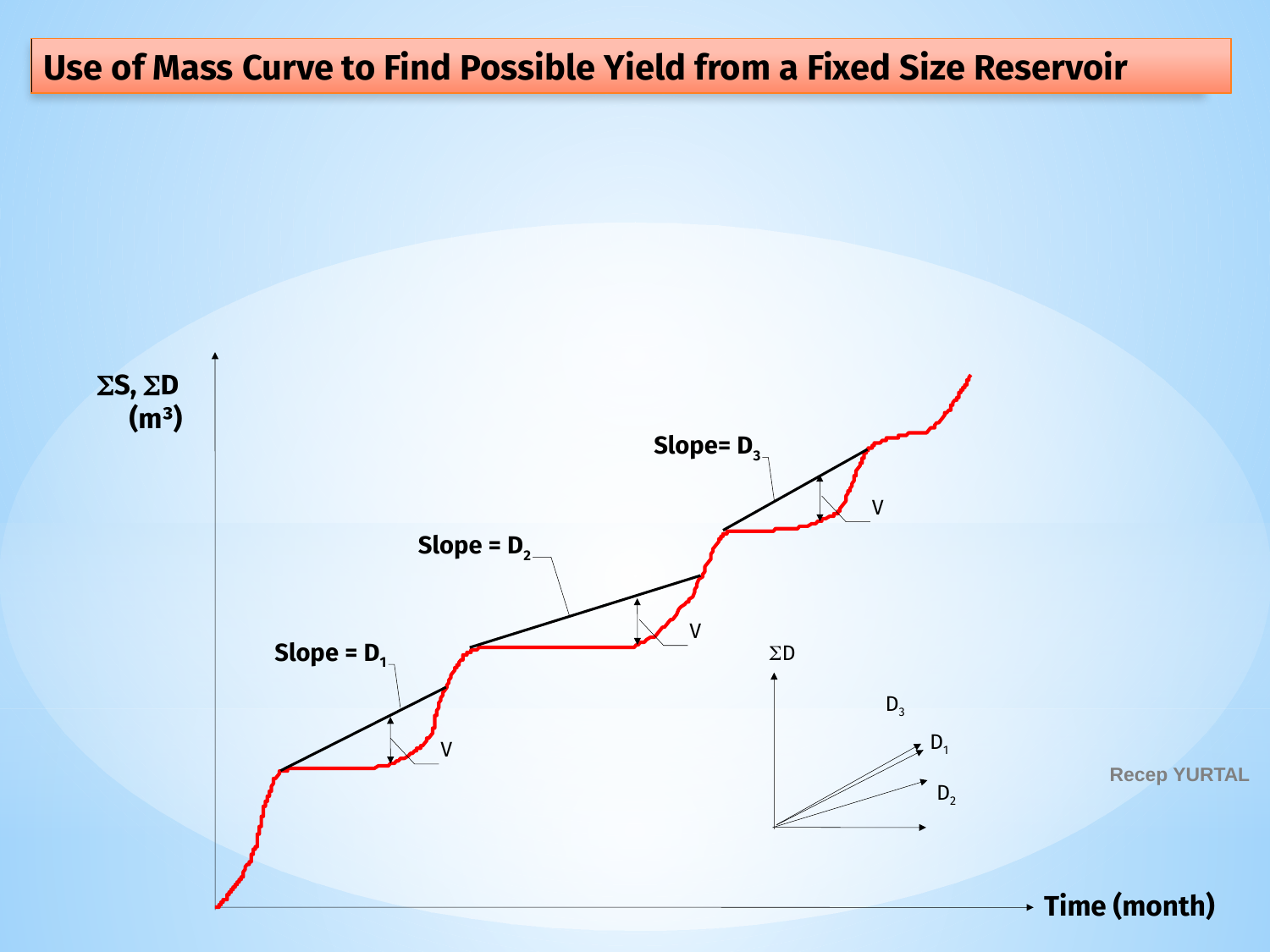

Use of Mass Curve to Find Possible Yield from a Fixed Size Reservoir

ΣS, ΣD
(m³)

Slope= D3

V
Slope = D2

V
Slope = D1
ΣD

D3

D1
V

D2

Time (month)

Recep YURTAL